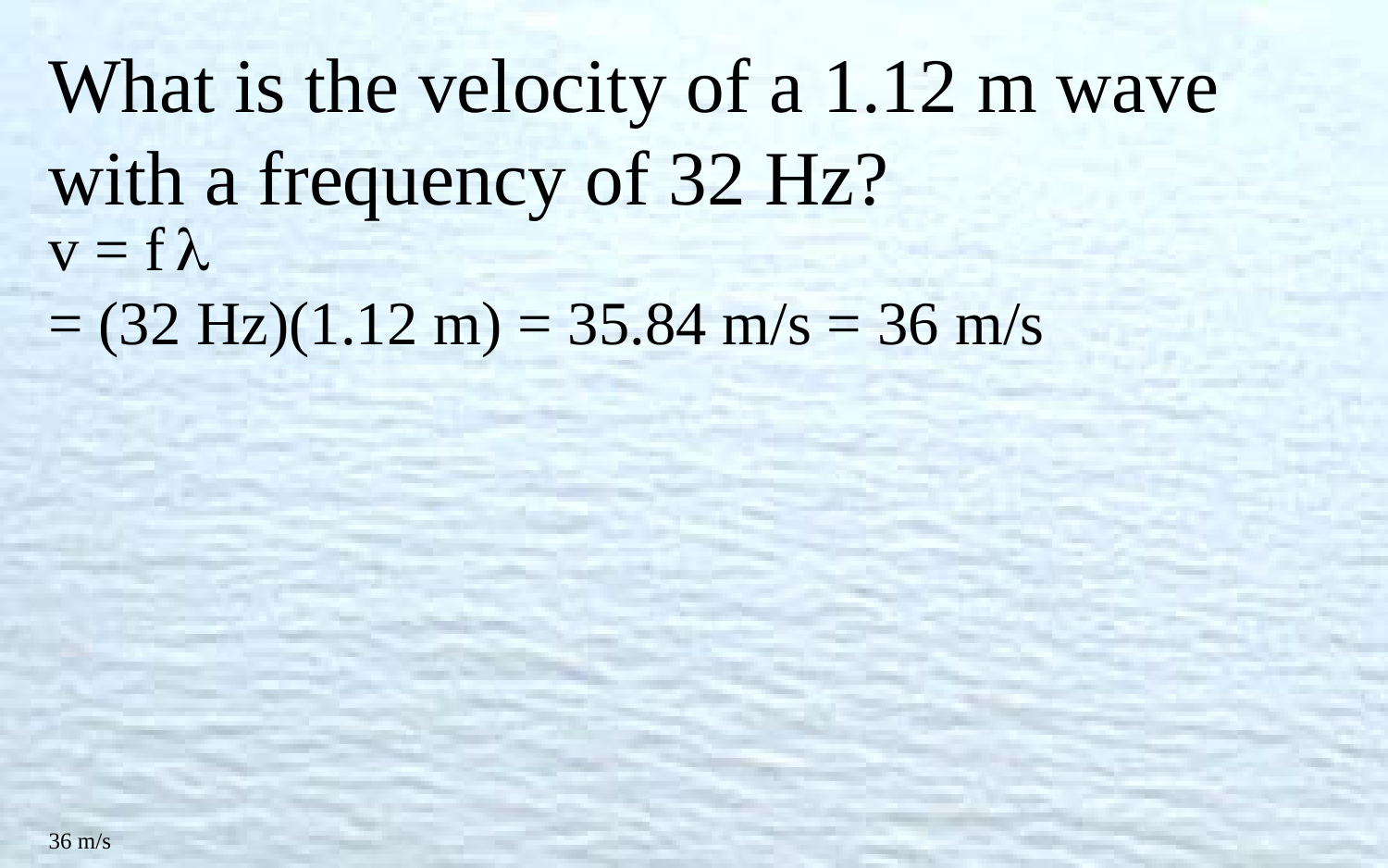

What is the velocity of a 1.12 m wave with a frequency of 32 Hz?
v = f λ
= (32 Hz)(1.12 m) = 35.84 m/s = 36 m/s
36 m/s